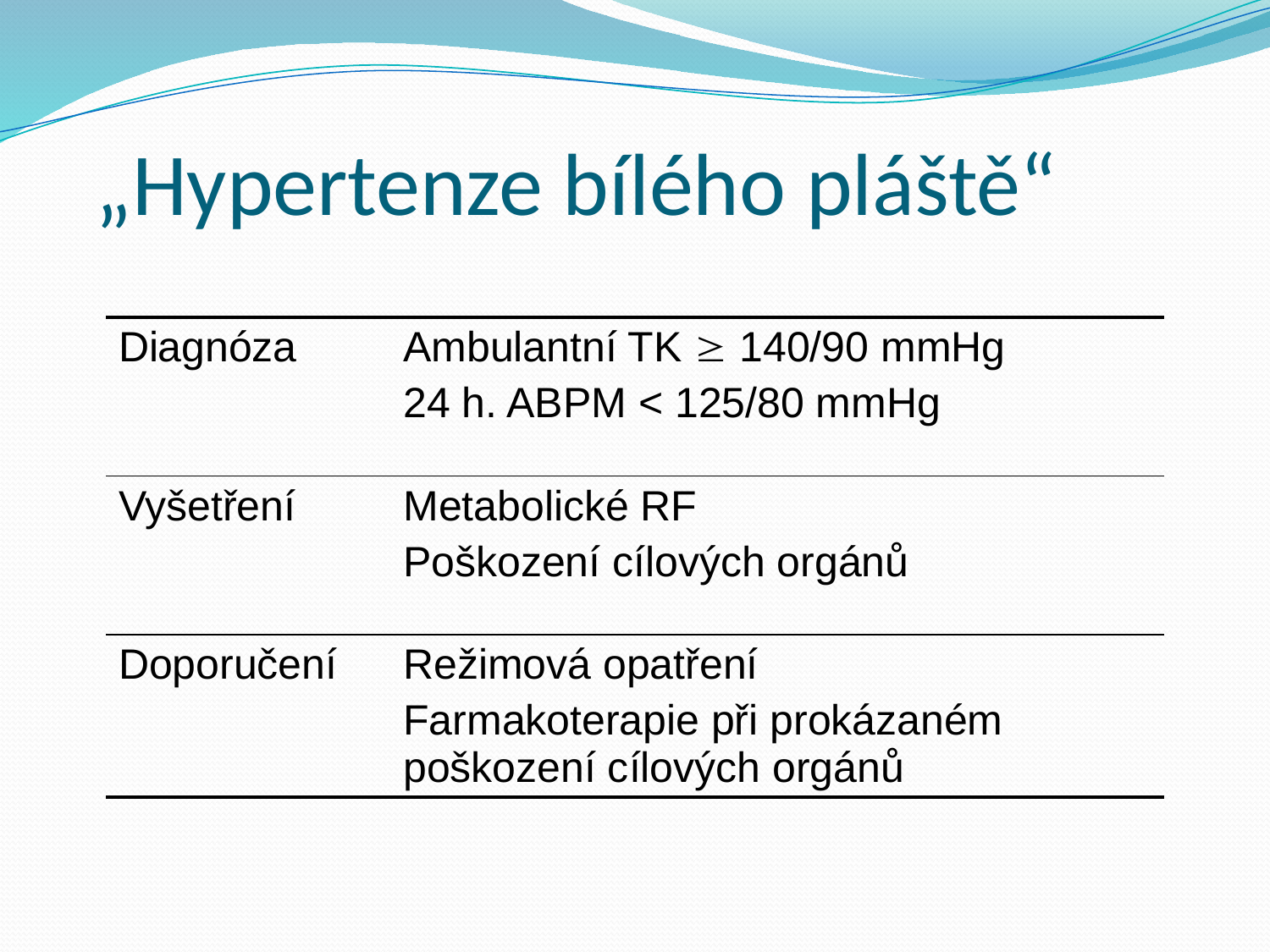

# „Hypertenze bílého pláště“
| Diagnóza | Ambulantní TK ≥ 140/90 mmHg 24 h. ABPM < 125/80 mmHg |
| --- | --- |
| Vyšetření | Metabolické RF Poškození cílových orgánů |
| Doporučení | Režimová opatření Farmakoterapie při prokázaném poškození cílových orgánů |